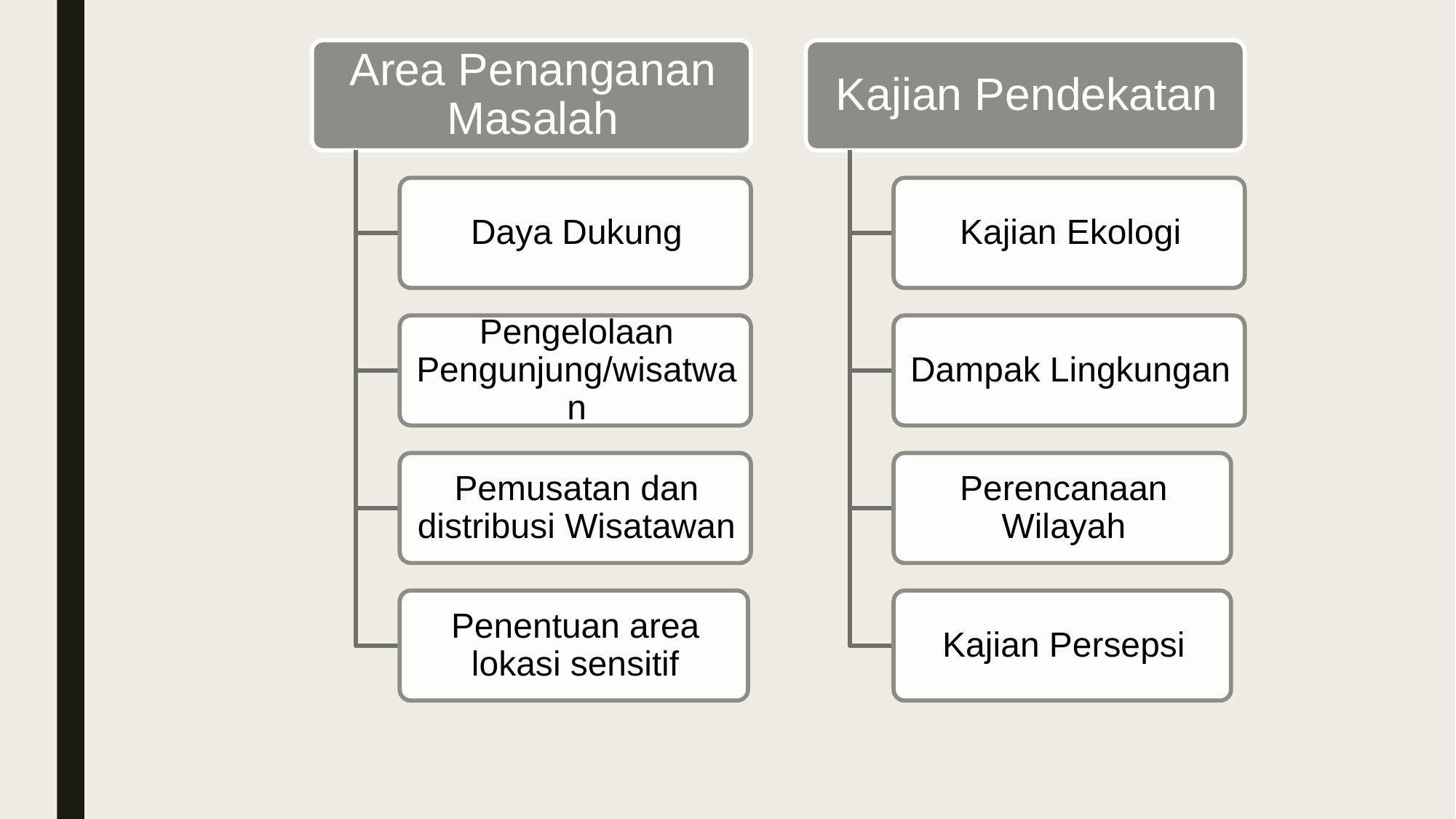

Area Penanganan Masalah
Daya Dukung
Pengelolaan Pengunjung/wisatwan
Pemusatan dan distribusi Wisatawan
Penentuan area lokasi sensitif
Kajian Pendekatan
Kajian Ekologi
Dampak Lingkungan
Perencanaan Wilayah
Kajian Persepsi